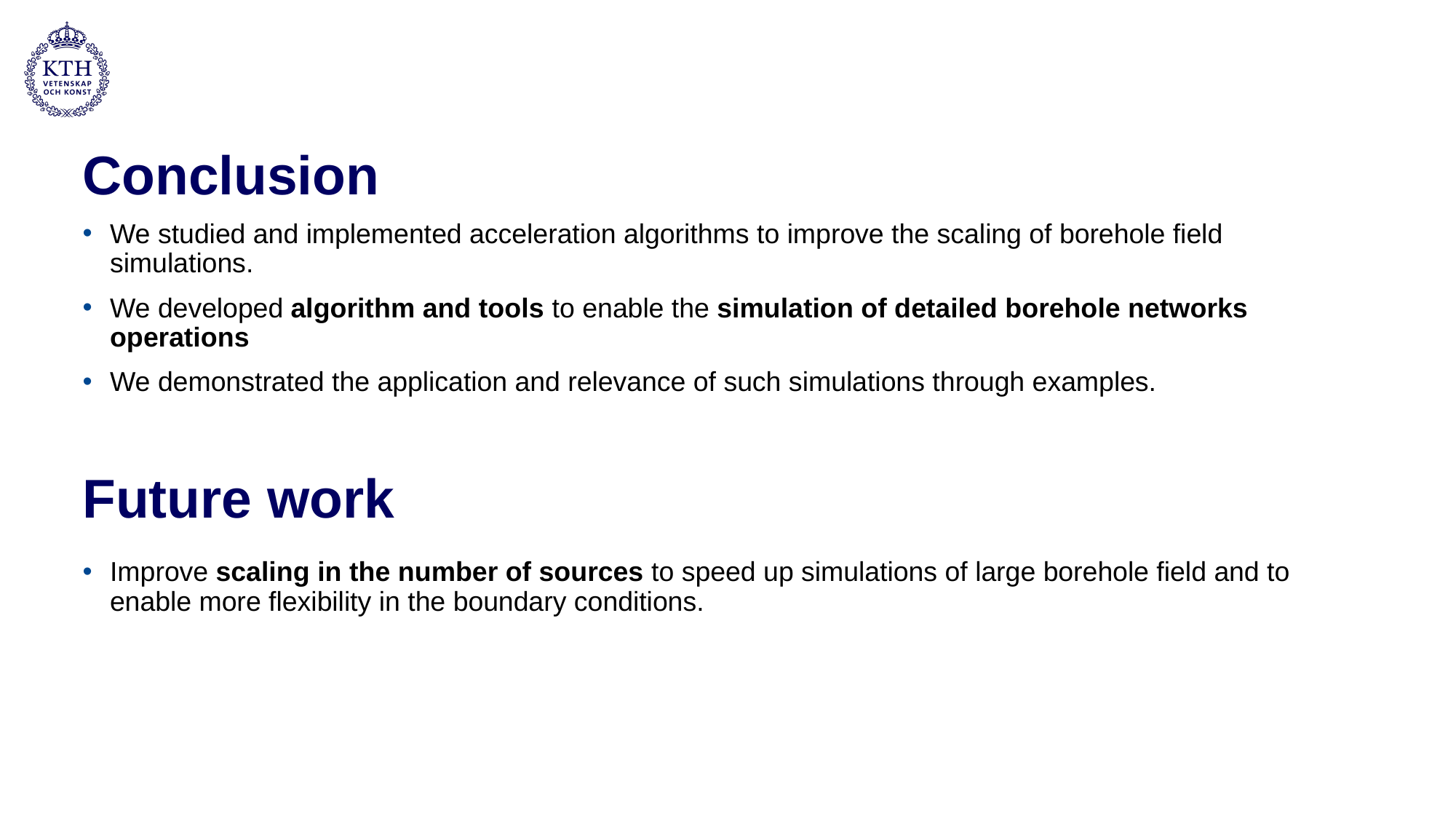

# Conclusion
We studied and implemented acceleration algorithms to improve the scaling of borehole field simulations.
We developed algorithm and tools to enable the simulation of detailed borehole networks operations
We demonstrated the application and relevance of such simulations through examples.
Future work
Improve scaling in the number of sources to speed up simulations of large borehole field and to enable more flexibility in the boundary conditions.